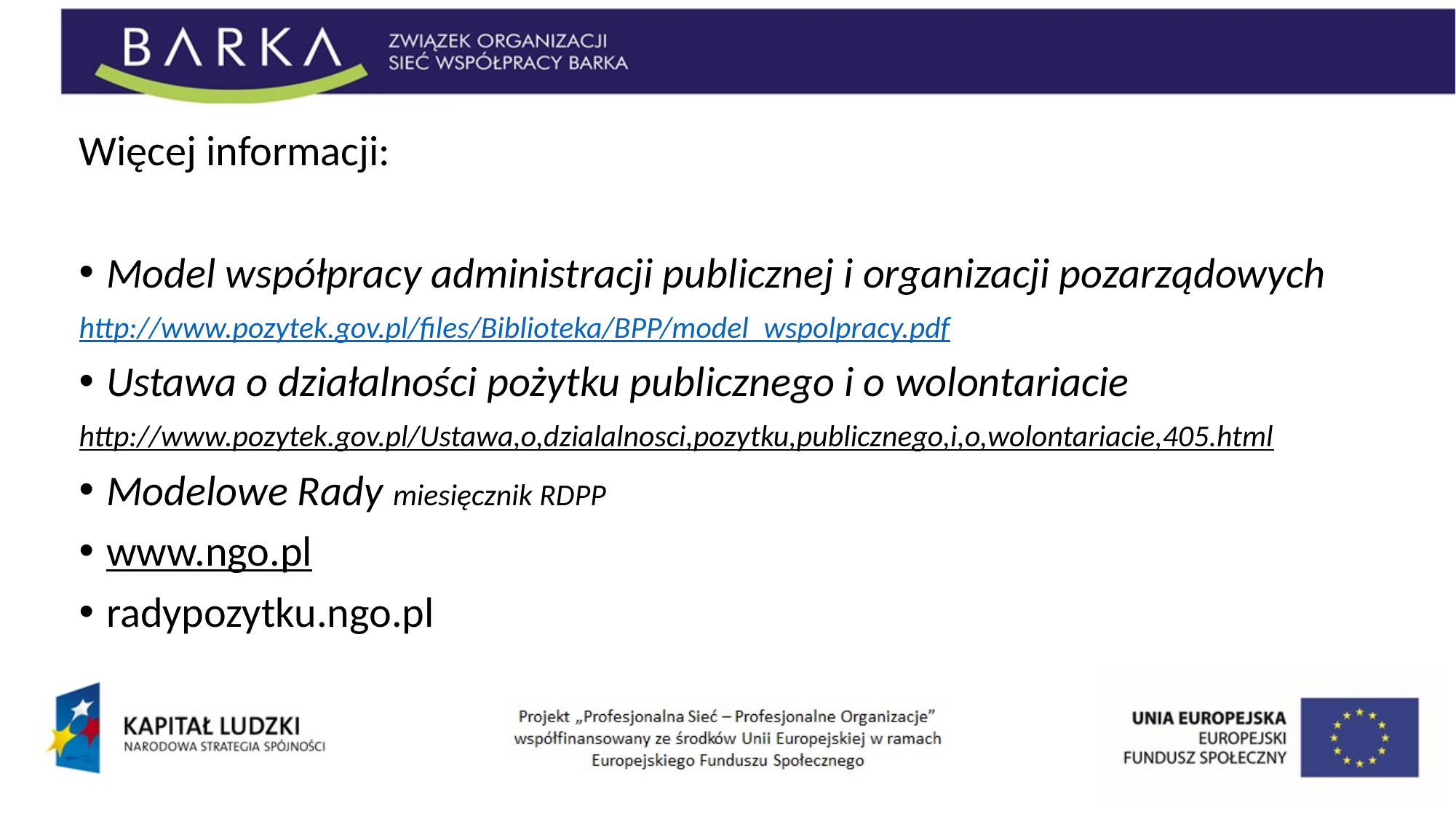

Więcej informacji:

Model współpracy administracji publicznej i organizacji pozarządowych
http://www.pozytek.gov.pl/files/Biblioteka/BPP/model_wspolpracy.pdf
Ustawa o działalności pożytku publicznego i o wolontariacie
http://www.pozytek.gov.pl/Ustawa,o,dzialalnosci,pozytku,publicznego,i,o,wolontariacie,405.html
Modelowe Rady miesięcznik RDPP
www.ngo.pl
radypozytku.ngo.pl